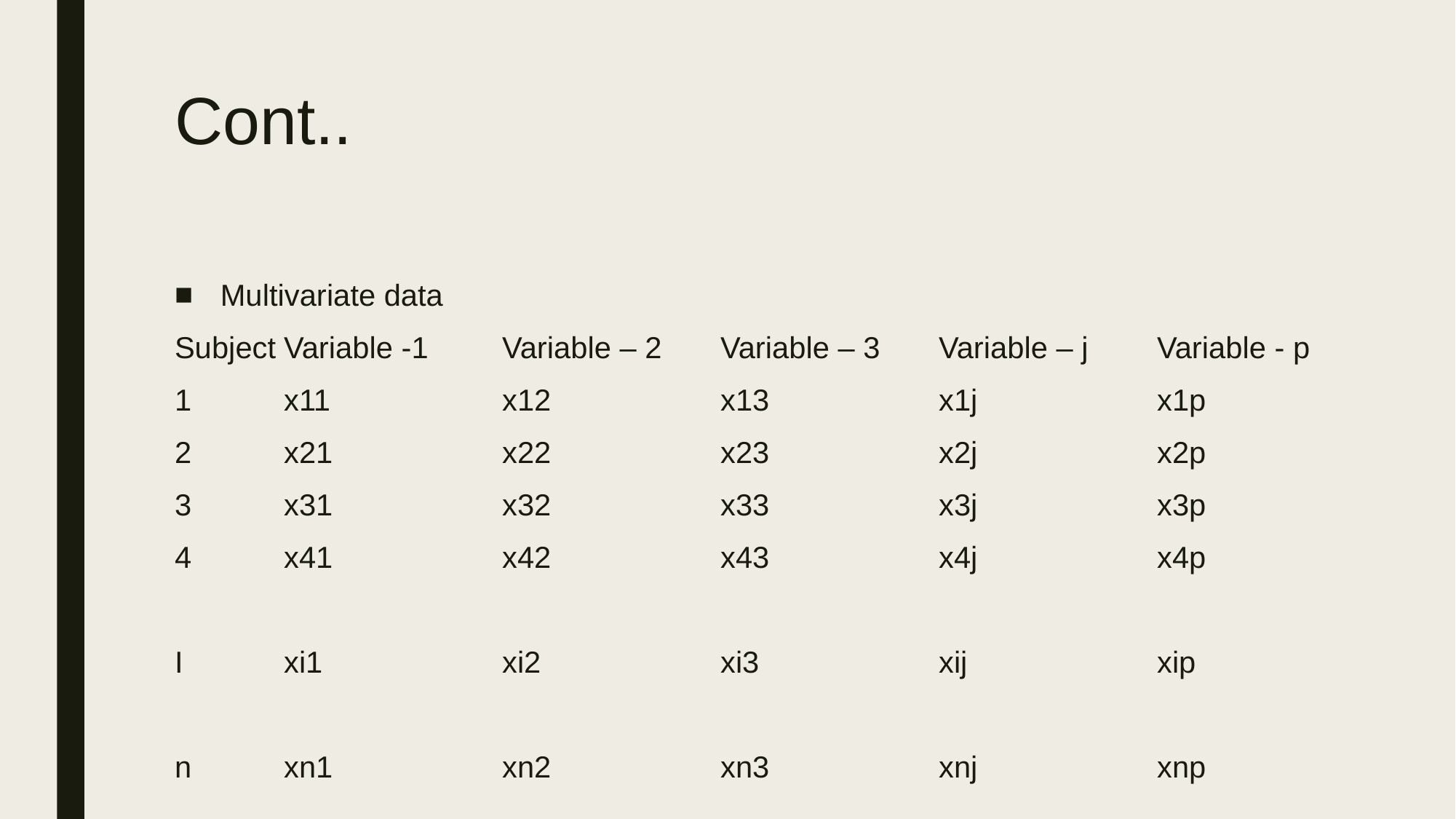

# Cont..
Multivariate data
Subject	Variable -1	Variable – 2	Variable – 3	Variable – j	Variable - p
1	x11		x12		x13		x1j		x1p
2	x21		x22		x23		x2j		x2p
3	x31		x32		x33		x3j		x3p
4	x41		x42		x43		x4j		x4p

I	xi1		xi2		xi3		xij		xip

n	xn1		xn2		xn3		xnj		xnp